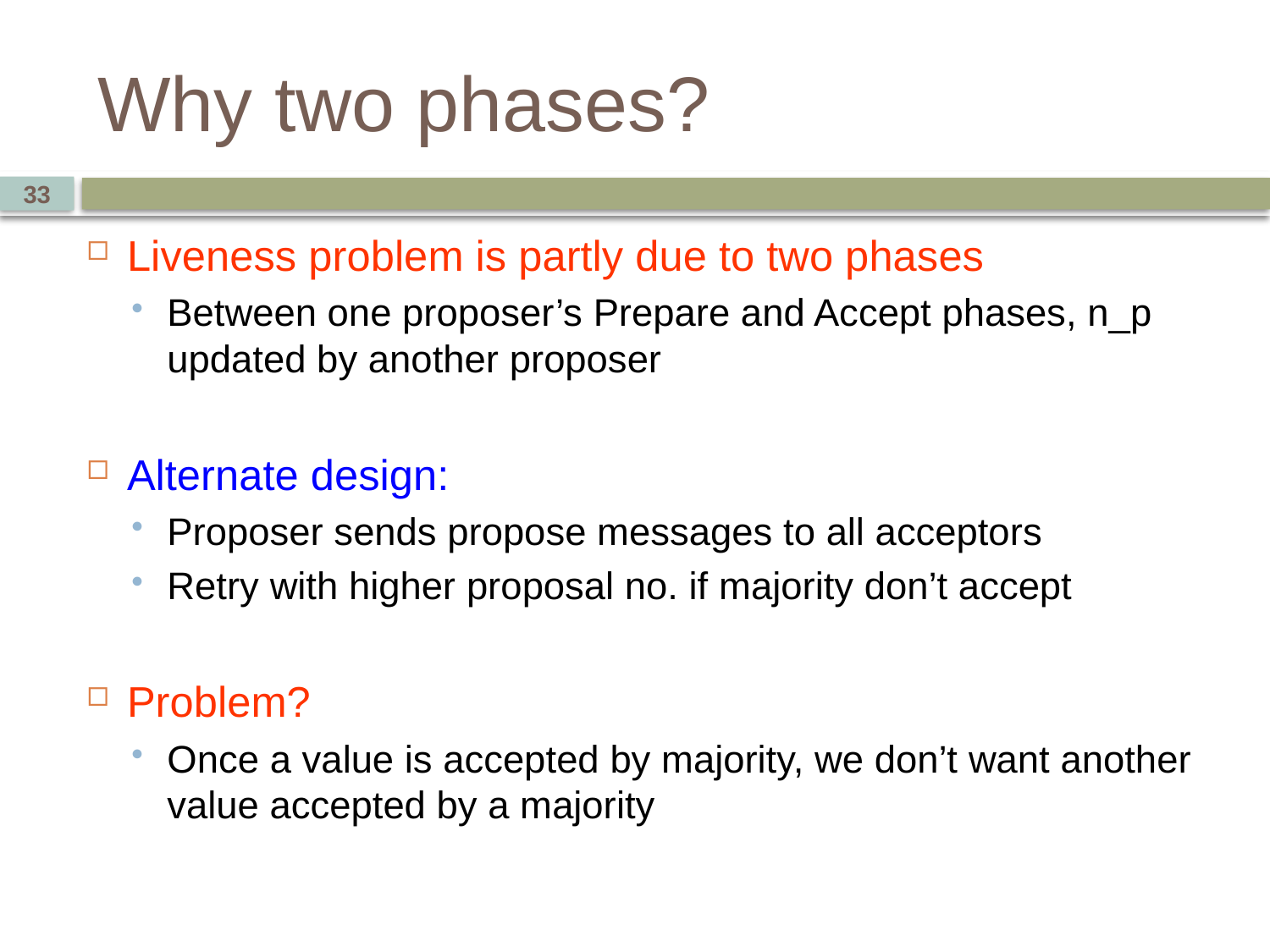

# Why two phases?
33
Liveness problem is partly due to two phases
Between one proposer’s Prepare and Accept phases, n_p updated by another proposer

Alternate design:
Proposer sends propose messages to all acceptors
Retry with higher proposal no. if majority don’t accept

Problem?
Once a value is accepted by majority, we don’t want another value accepted by a majority